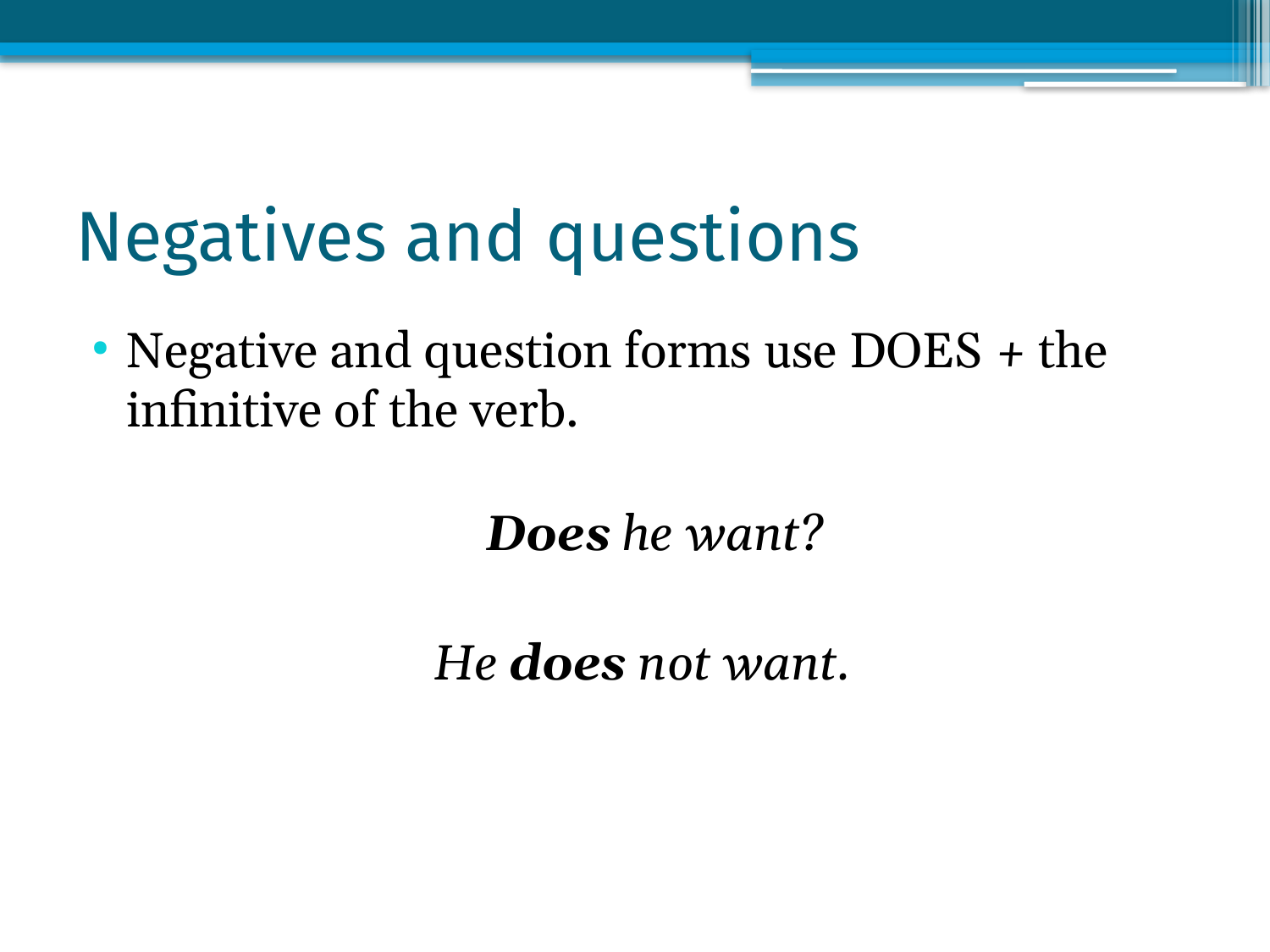

# Negatives and questions
Negative and question forms use DOES + the infinitive of the verb.
Does he want?

He does not want.